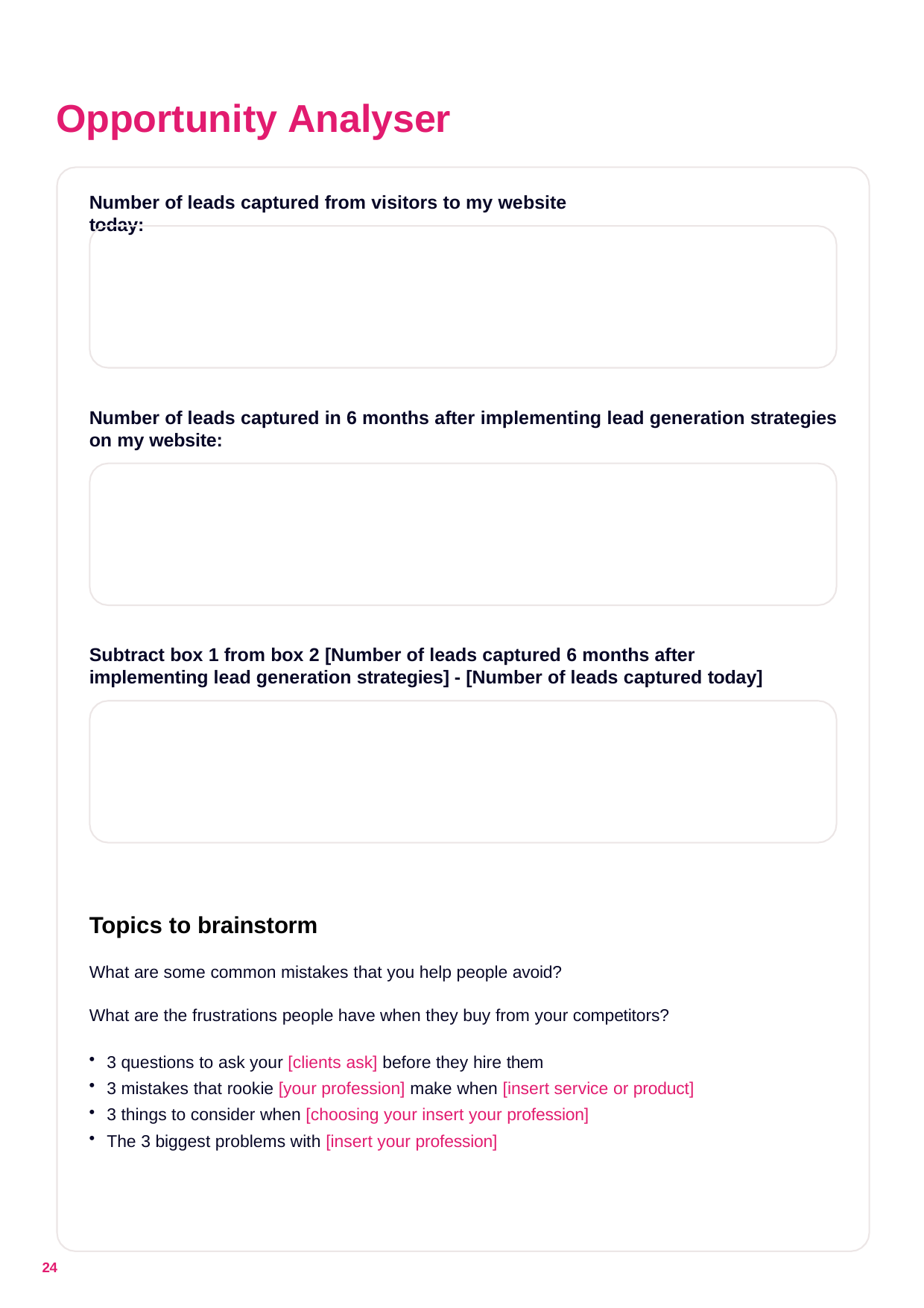

# Opportunity Analyser
Number of leads captured from visitors to my website today:

Number of leads captured in 6 months after implementing lead generation strategies on my website:
Subtract box 1 from box 2 [Number of leads captured 6 months after implementing lead generation strategies] - [Number of leads captured today]
Topics to brainstorm
What are some common mistakes that you help people avoid?

What are the frustrations people have when they buy from your competitors?

3 questions to ask your [clients ask] before they hire them
3 mistakes that rookie [your profession] make when [insert service or product]
3 things to consider when [choosing your insert your profession]
The 3 biggest problems with [insert your profession]
24